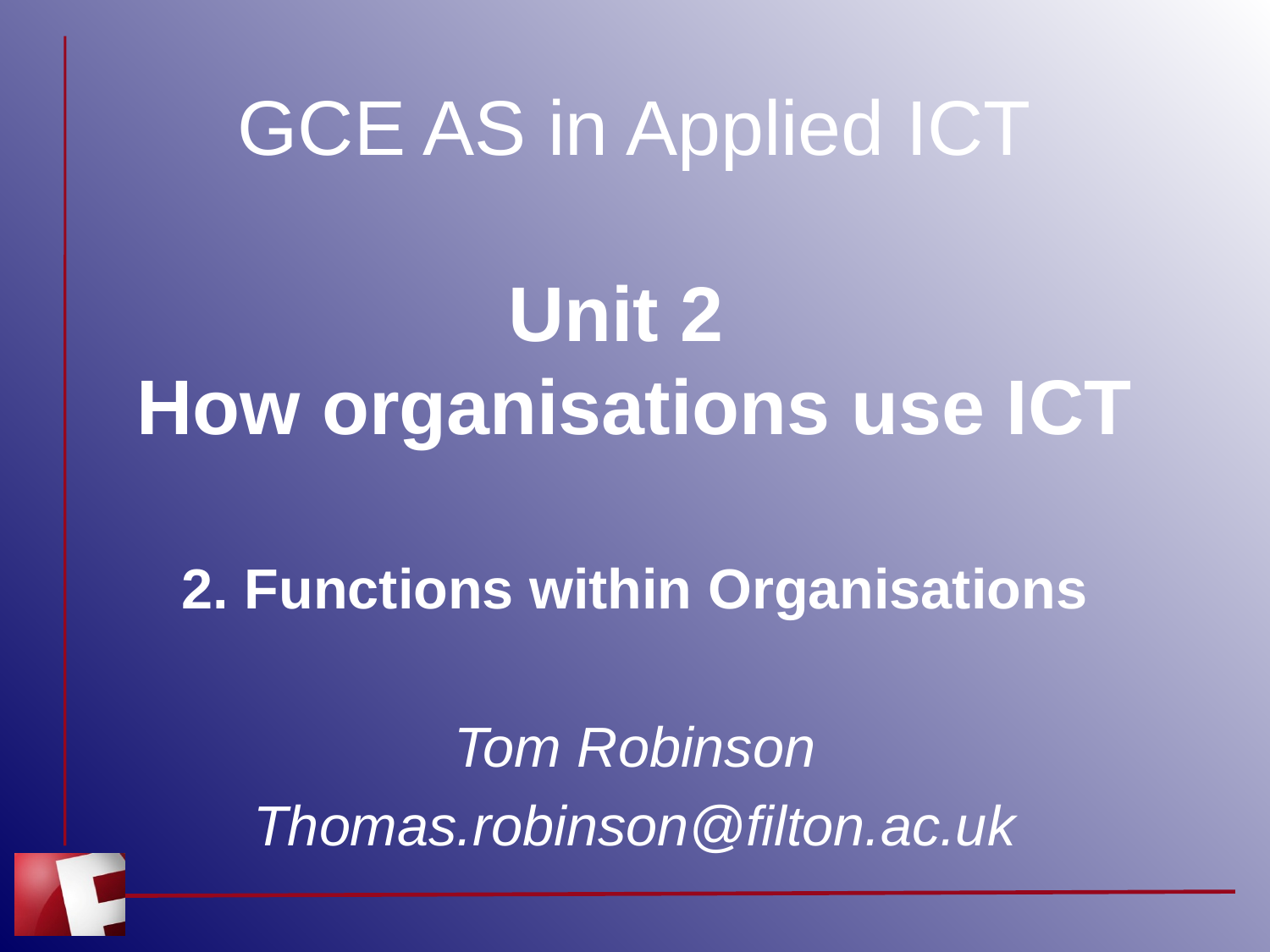

# GCE AS in Applied ICT Unit 2 How organisations use ICT
2. Functions within Organisations

Tom Robinson
Thomas.robinson@filton.ac.uk